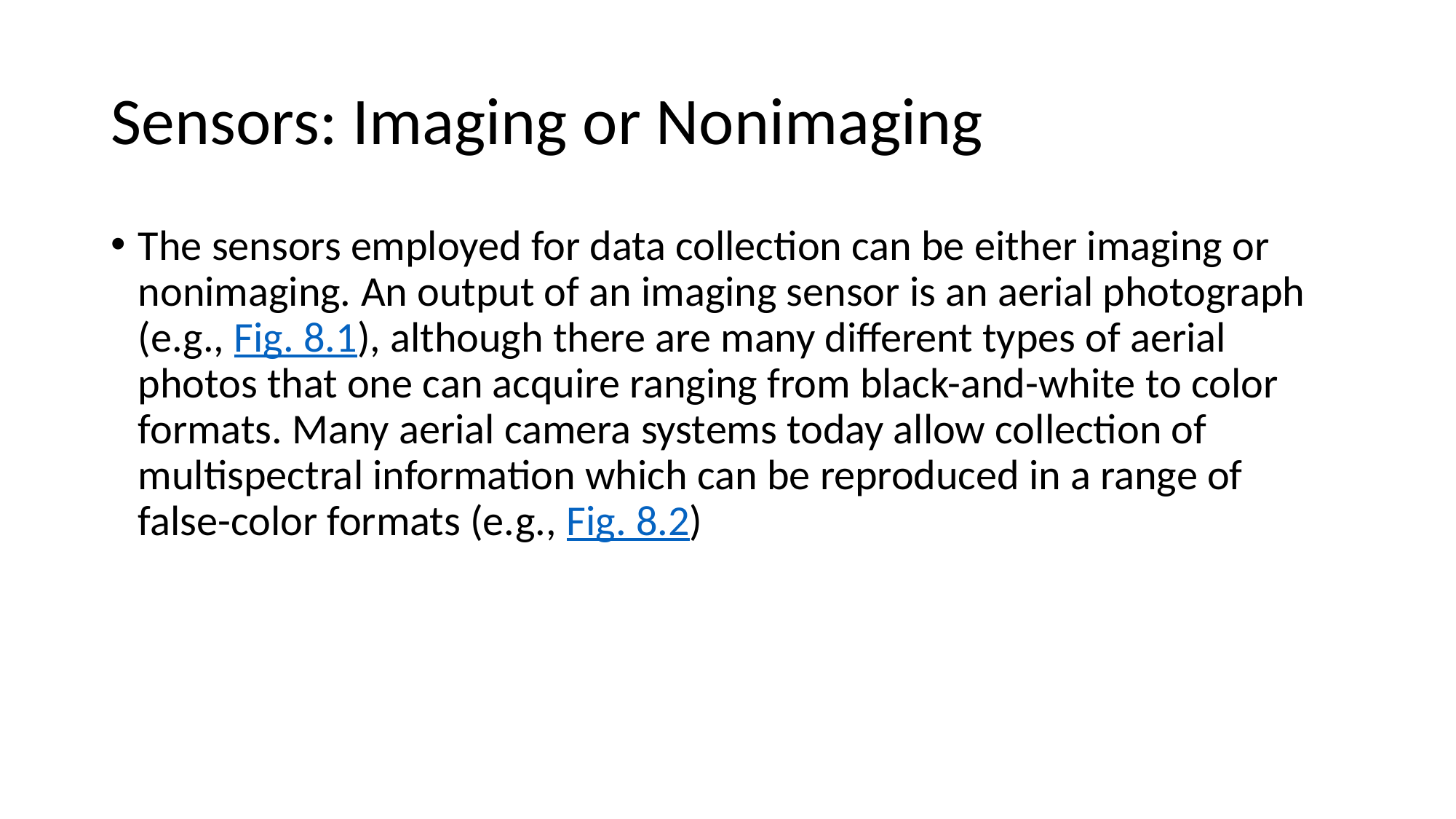

# Sensors: Imaging or Nonimaging
The sensors employed for data collection can be either imaging or nonimaging. An output of an imaging sensor is an aerial photograph (e.g., Fig. 8.1), although there are many different types of aerial photos that one can acquire ranging from black-and-white to color formats. Many aerial camera systems today allow collection of multispectral information which can be reproduced in a range of false-color formats (e.g., Fig. 8.2)